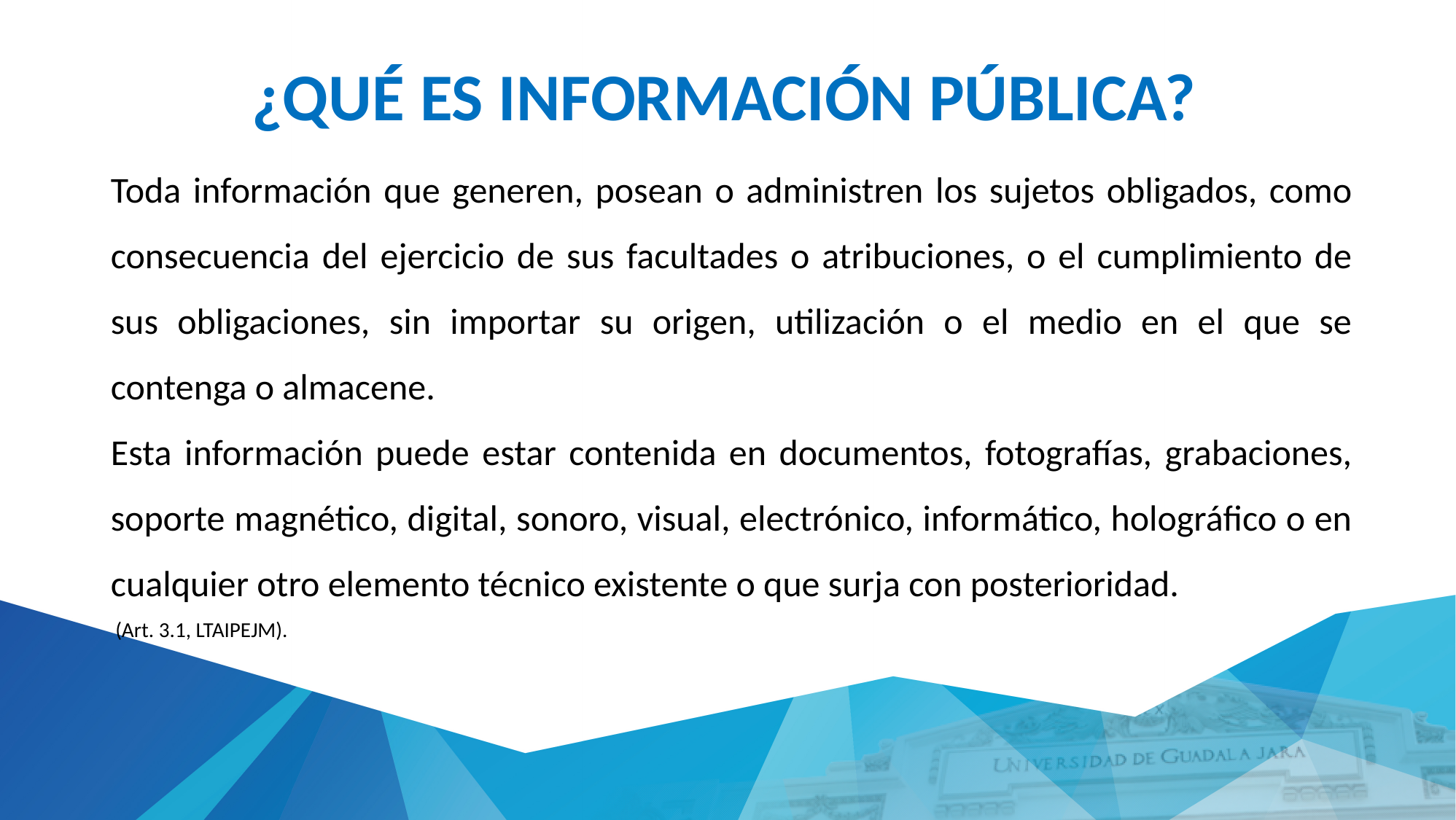

¿QUÉ ES INFORMACIÓN PÚBLICA?
Toda información que generen, posean o administren los sujetos obligados, como consecuencia del ejercicio de sus facultades o atribuciones, o el cumplimiento de sus obligaciones, sin importar su origen, utilización o el medio en el que se contenga o almacene.
Esta información puede estar contenida en documentos, fotografías, grabaciones, soporte magnético, digital, sonoro, visual, electrónico, informático, holográfico o en cualquier otro elemento técnico existente o que surja con posterioridad.
 (Art. 3.1, LTAIPEJM).